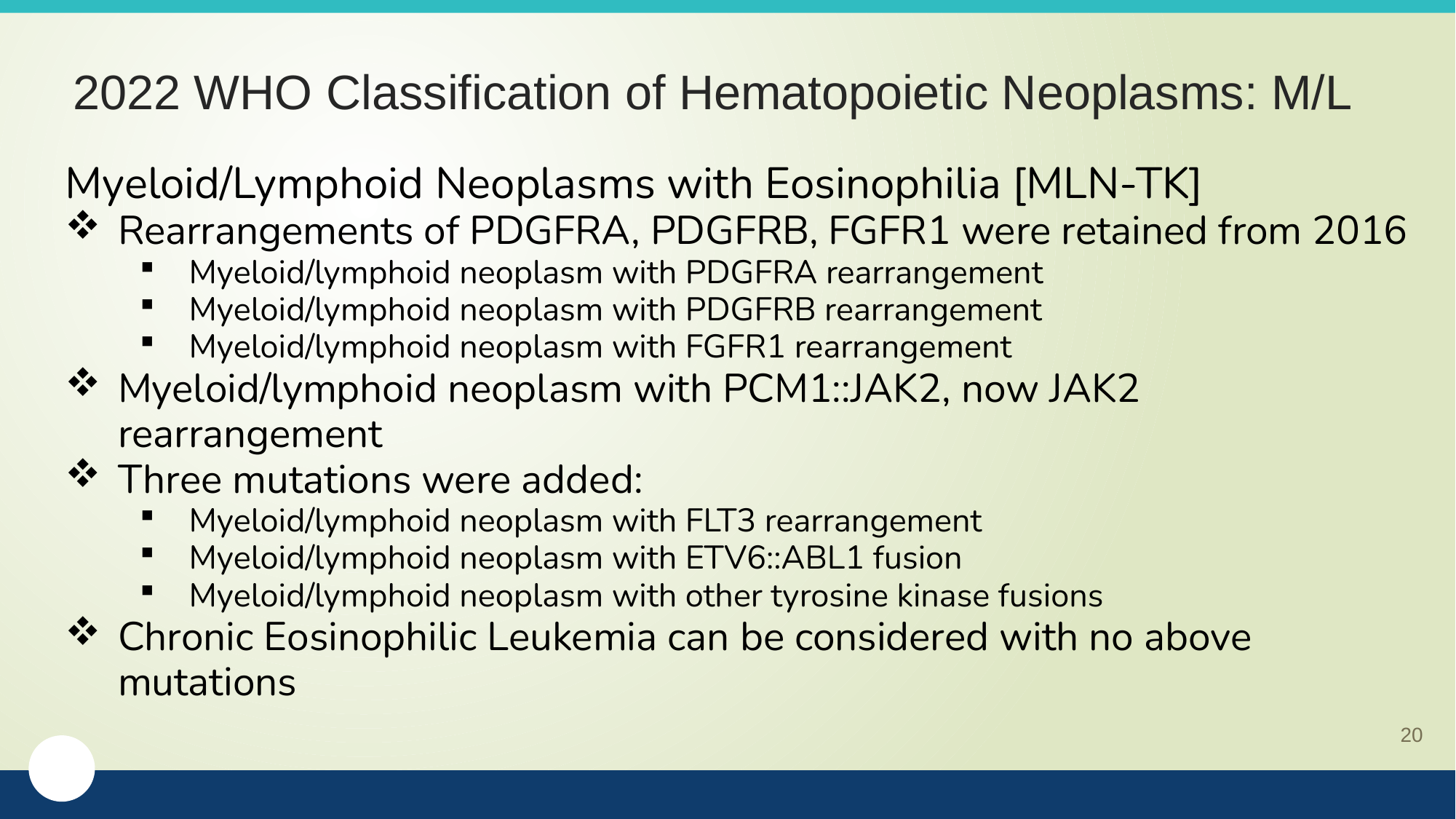

# 2022 WHO Classification of Hematopoietic Neoplasms: M/L
Myeloid/Lymphoid Neoplasms with Eosinophilia [MLN-TK]
Rearrangements of PDGFRA, PDGFRB, FGFR1 were retained from 2016
Myeloid/lymphoid neoplasm with PDGFRA rearrangement
Myeloid/lymphoid neoplasm with PDGFRB rearrangement
Myeloid/lymphoid neoplasm with FGFR1 rearrangement
Myeloid/lymphoid neoplasm with PCM1::JAK2, now JAK2 rearrangement
Three mutations were added:
Myeloid/lymphoid neoplasm with FLT3 rearrangement
Myeloid/lymphoid neoplasm with ETV6::ABL1 fusion
Myeloid/lymphoid neoplasm with other tyrosine kinase fusions
Chronic Eosinophilic Leukemia can be considered with no above mutations

20